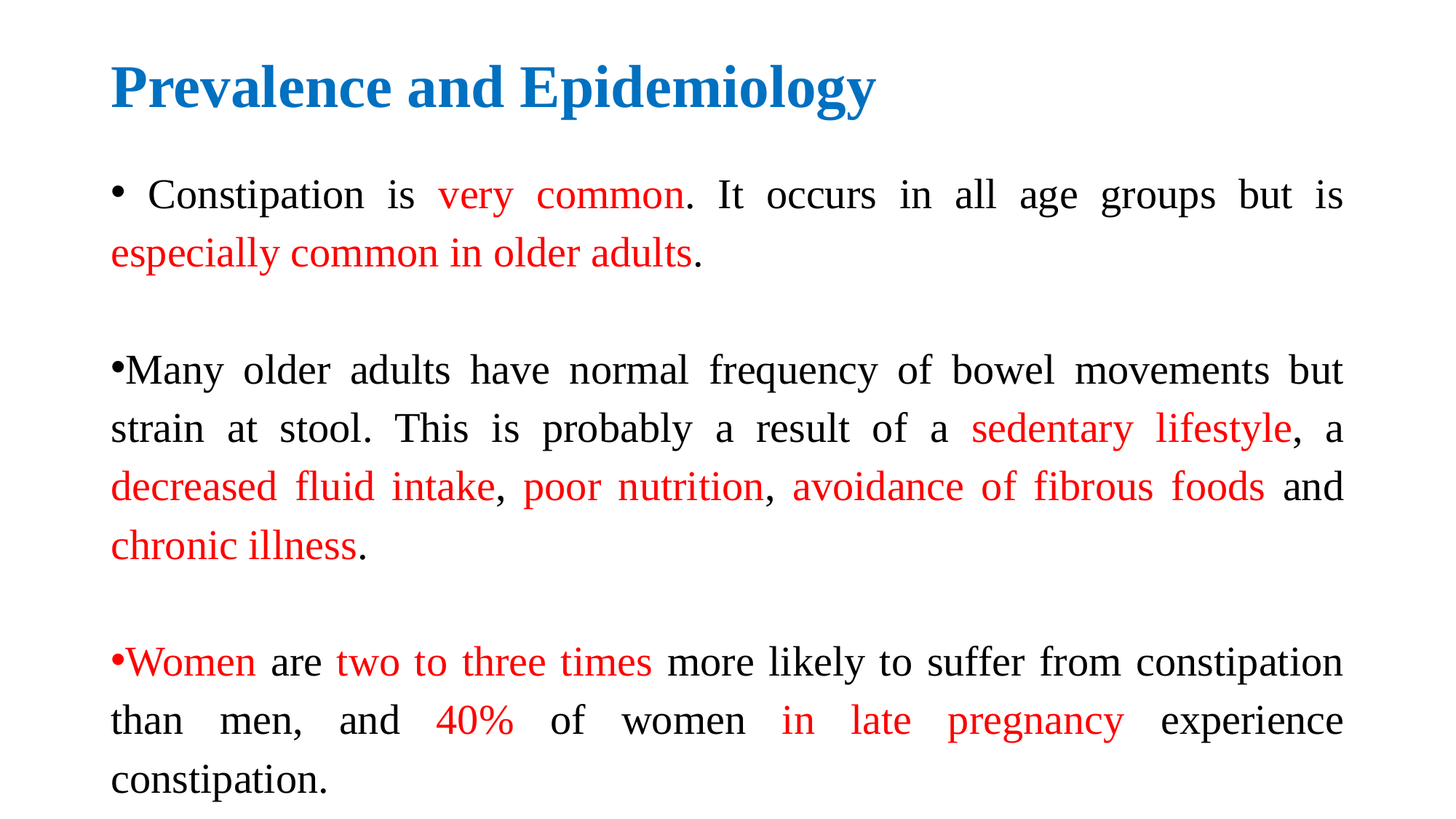

# Prevalence and Epidemiology
 Constipation is very common. It occurs in all age groups but is especially common in older adults.

Many older adults have normal frequency of bowel movements but strain at stool. This is probably a result of a sedentary lifestyle, a decreased fluid intake, poor nutrition, avoidance of fibrous foods and chronic illness.

Women are two to three times more likely to suffer from constipation than men, and 40% of women in late pregnancy experience constipation.